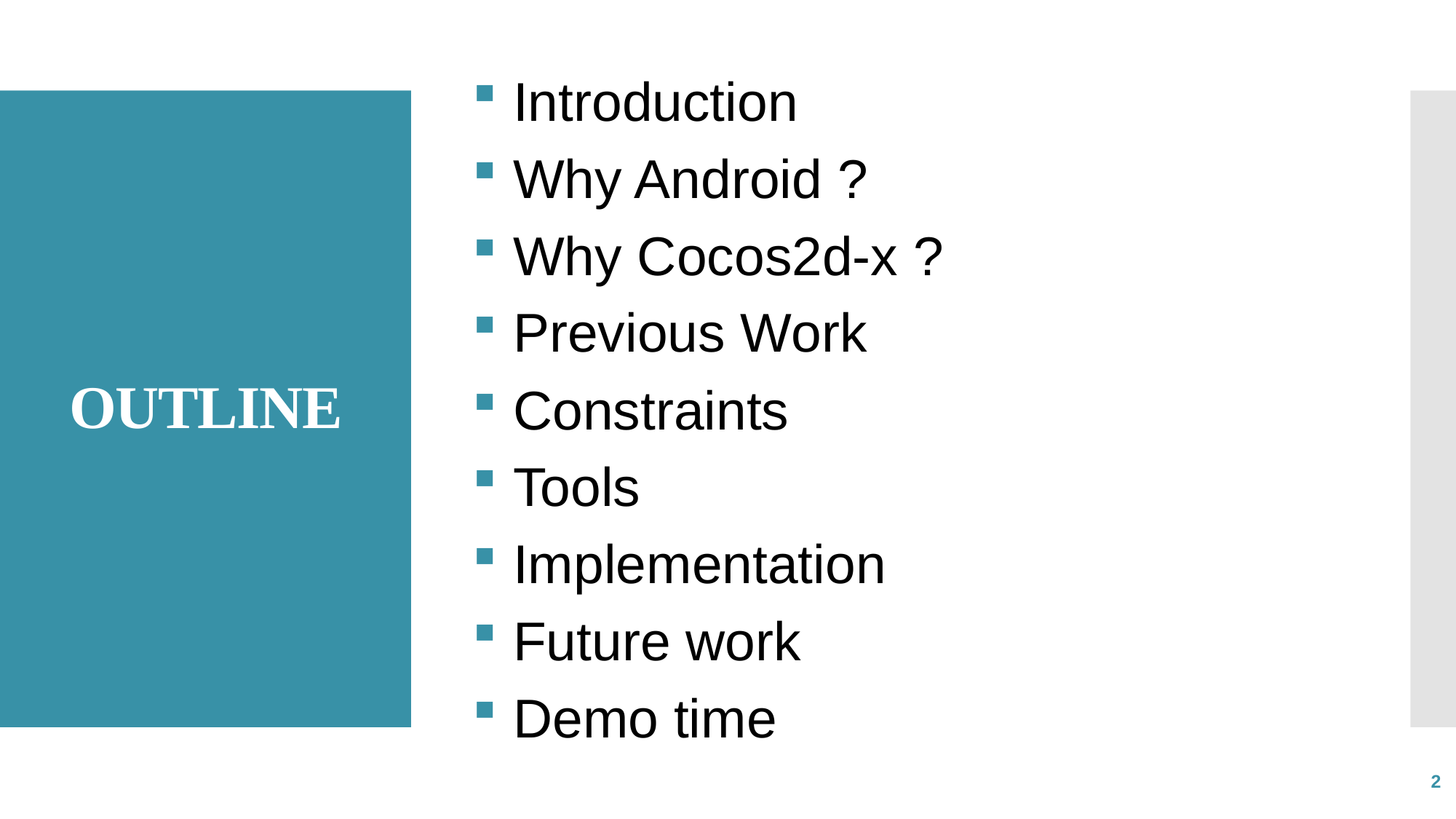

Introduction
 Why Android ?
 Why Cocos2d-x ?
 Previous Work
 Constraints
 Tools
 Implementation
 Future work
 Demo time

# OUTLINE
2